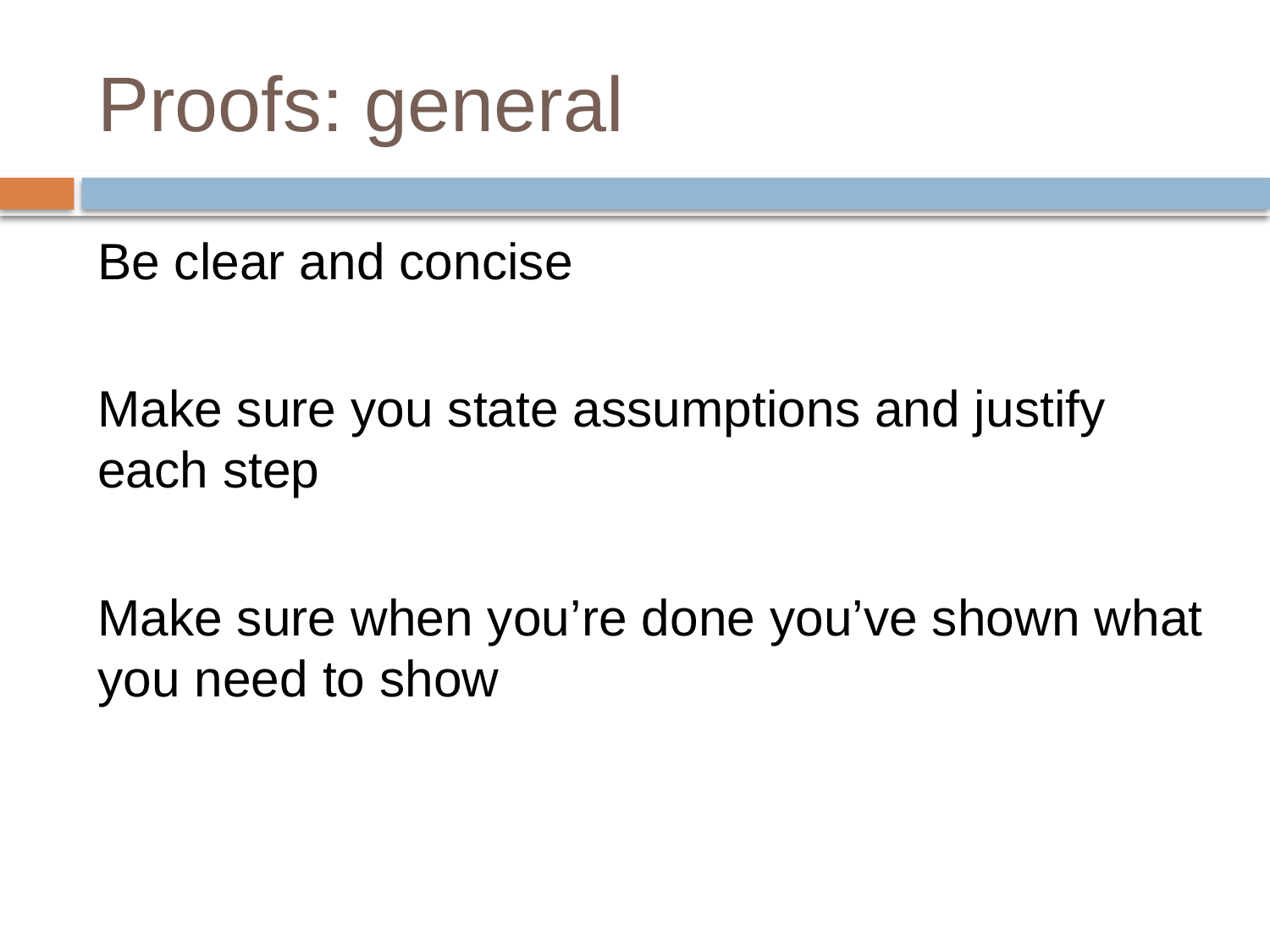

# Proofs: general
Be clear and concise

Make sure you state assumptions and justify each step

Make sure when you’re done you’ve shown what you need to show